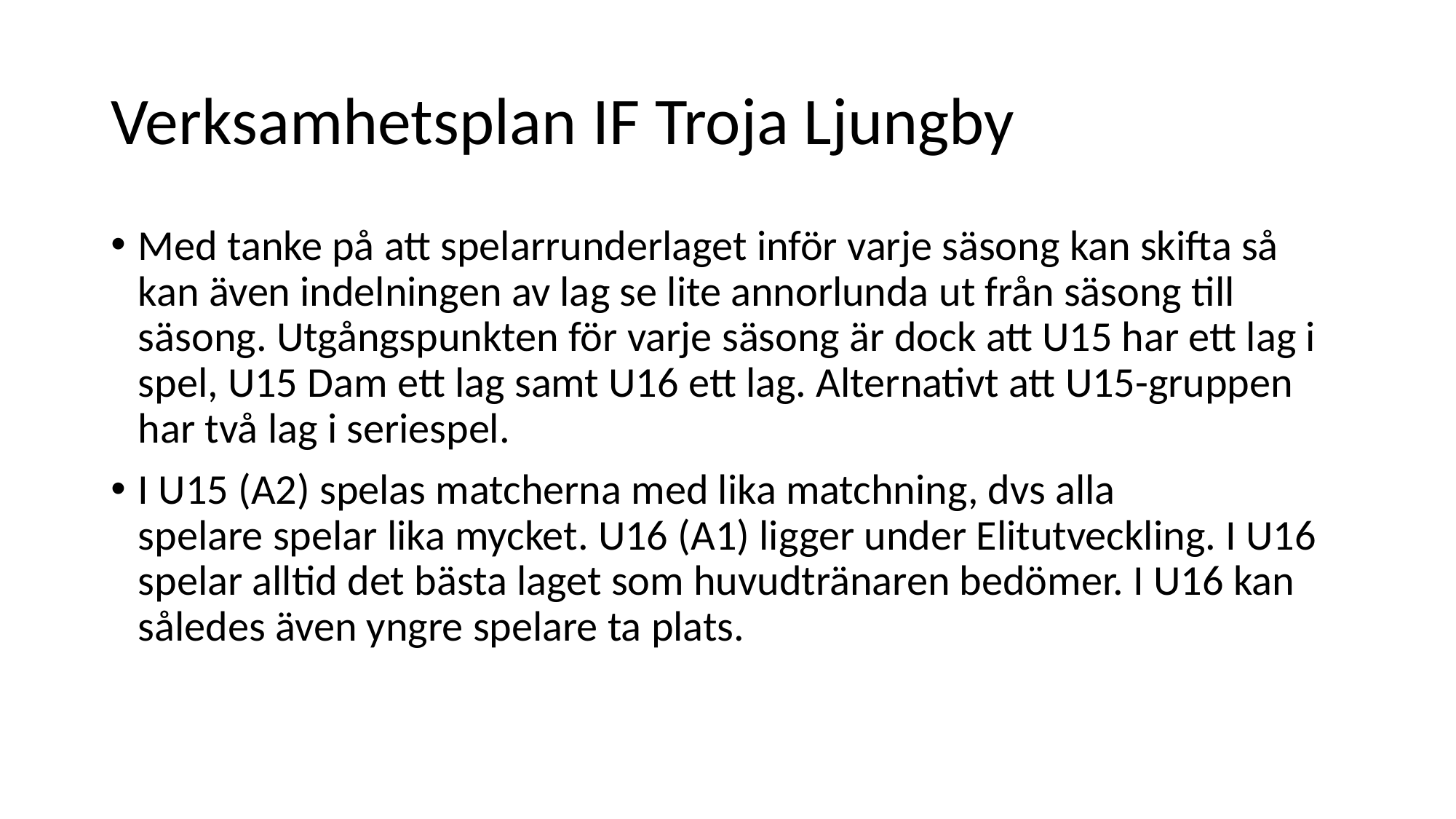

# Verksamhetsplan IF Troja Ljungby

Med tanke på att spelarrunderlaget inför varje säsong kan skifta så kan även indelningen av lag se lite annorlunda ut från säsong till säsong. Utgångspunkten för varje säsong är dock att U15 har ett lag i spel, U15 Dam ett lag samt U16 ett lag. Alternativt att U15-gruppen har två lag i seriespel.
I U15 (A2) spelas matcherna med lika matchning, dvs alla spelare spelar lika mycket. U16 (A1) ligger under Elitutveckling. I U16 spelar alltid det bästa laget som huvudtränaren bedömer. I U16 kan således även yngre spelare ta plats.